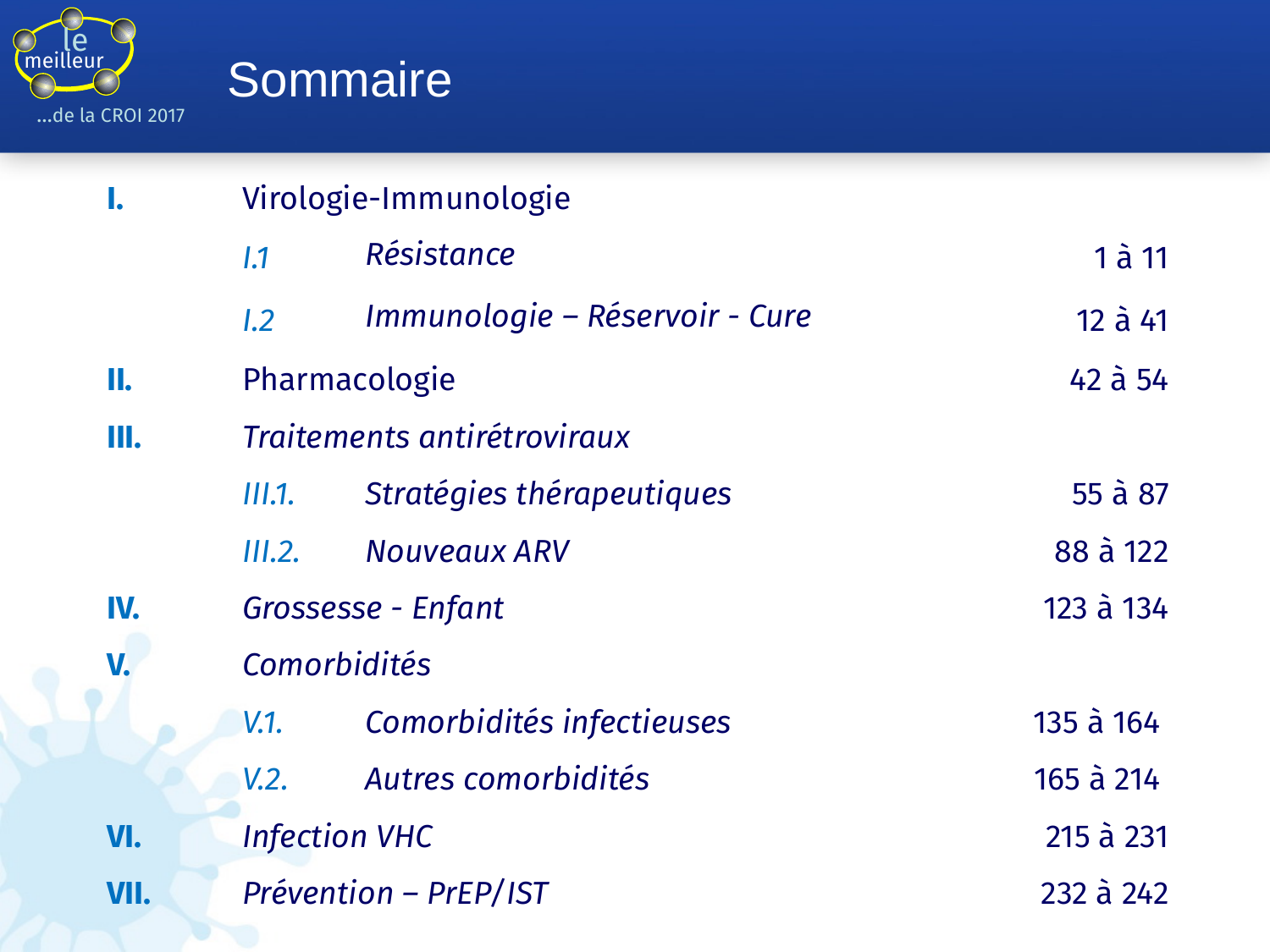

# Sommaire
| I. | Virologie-Immunologie |  |  |
| --- | --- | --- | --- |
|  | I.1 | Résistance | 1 à 11 |
|  | I.2 | Immunologie – Réservoir - Cure | 12 à 41 |
| II. | Pharmacologie |  | 42 à 54 |
| III. | Traitements antirétroviraux |  |  |
|  | III.1. | Stratégies thérapeutiques | 55 à 87 |
|  | III.2. | Nouveaux ARV | 88 à 122 |
| IV. | Grossesse - Enfant |  | 123 à 134 |
| V. | Comorbidités |  |  |
|  | V.1. | Comorbidités infectieuses | 135 à 164 |
|  | V.2. | Autres comorbidités | 165 à 214 |
| VI. | Infection VHC |  | 215 à 231 |
| VII. | Prévention – PrEP/IST |  | 232 à 242 |